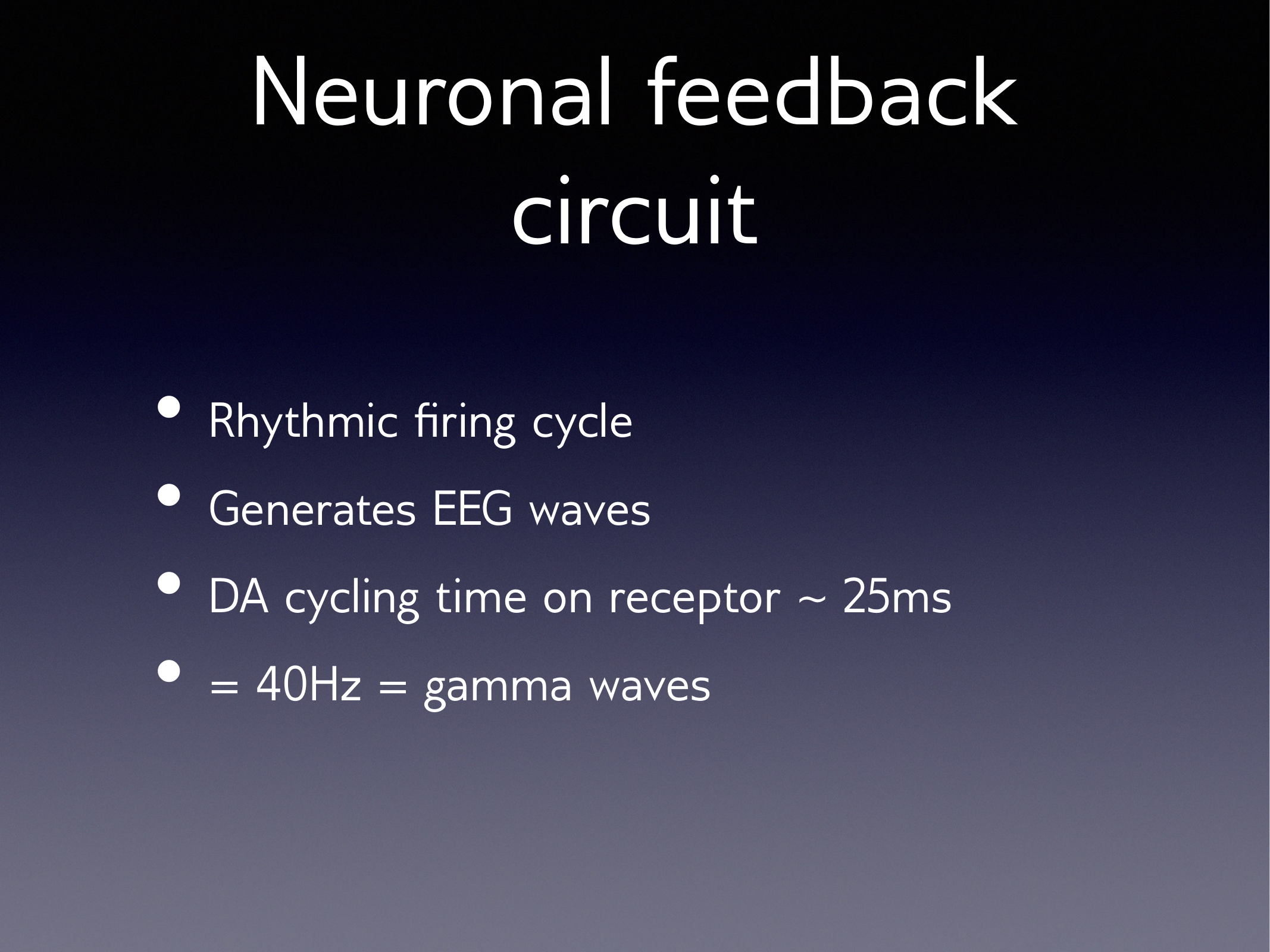

# Neuronal feedback circuit
Rhythmic firing cycle
Generates EEG waves
DA cycling time on receptor ~ 25ms
= 40Hz = gamma waves